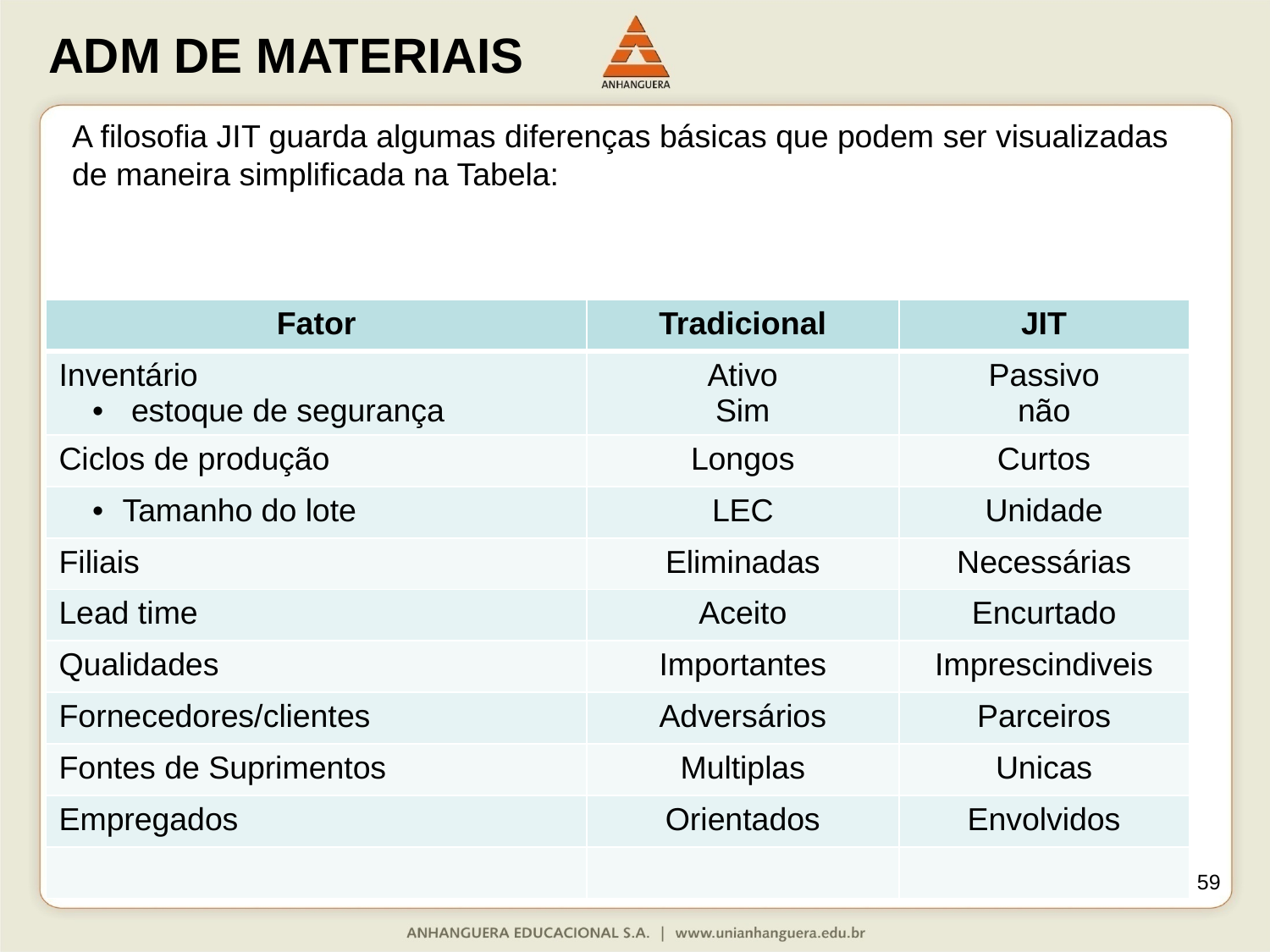

A filosofia JIT guarda algumas diferenças básicas que podem ser visualizadas de maneira simplificada na Tabela:
| Fator | Tradicional | JIT |
| --- | --- | --- |
| Inventário estoque de segurança | Ativo Sim | Passivo não |
| Ciclos de produção | Longos | Curtos |
| Tamanho do lote | LEC | Unidade |
| Filiais | Eliminadas | Necessárias |
| Lead time | Aceito | Encurtado |
| Qualidades | Importantes | Imprescindiveis |
| Fornecedores/clientes | Adversários | Parceiros |
| Fontes de Suprimentos | Multiplas | Unicas |
| Empregados | Orientados | Envolvidos |
|  |  |  |
59